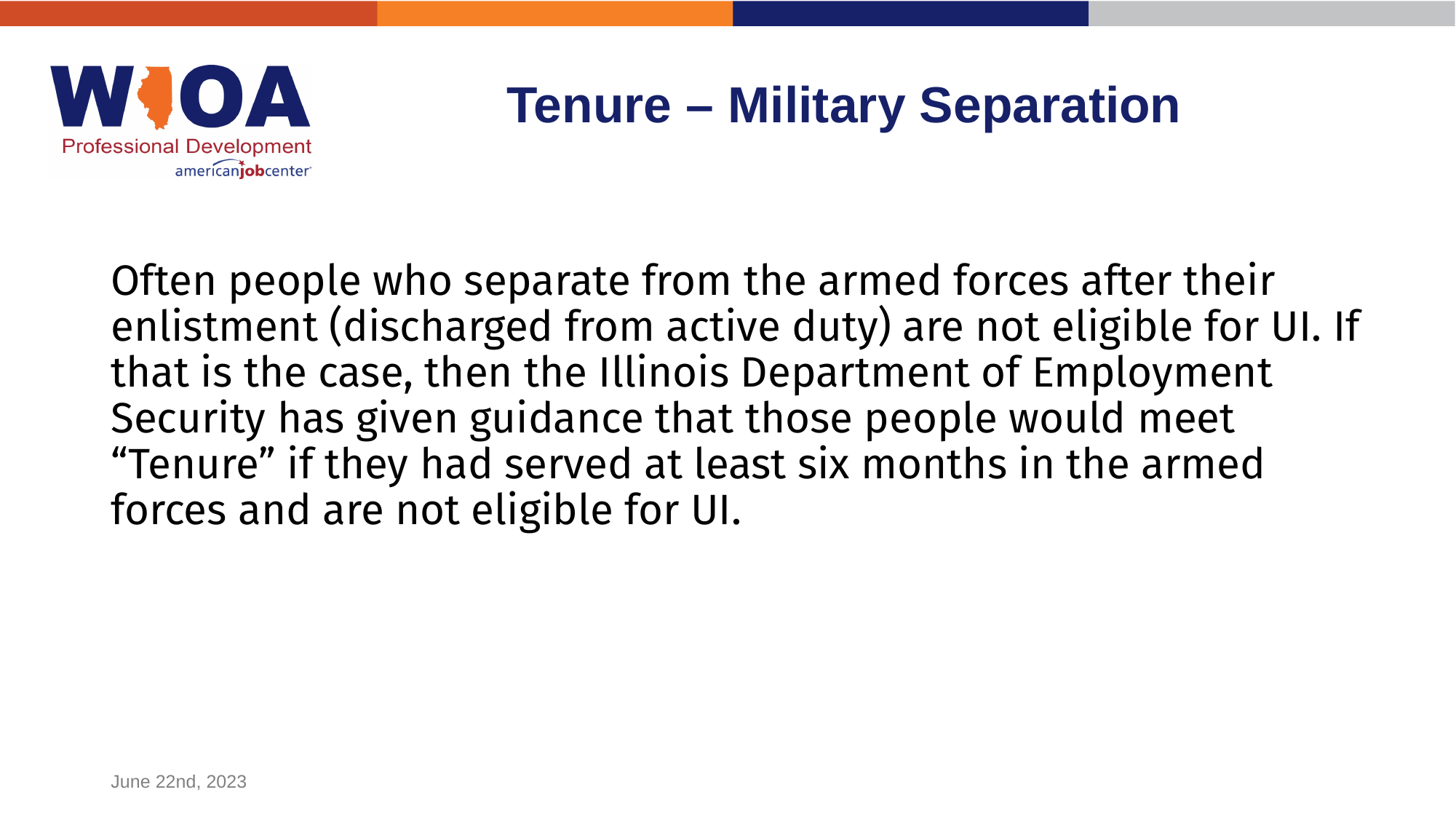

# Tenure – Military Separation
Often people who separate from the armed forces after their enlistment (discharged from active duty) are not eligible for UI. If that is the case, then the Illinois Department of Employment Security has given guidance that those people would meet “Tenure” if they had served at least six months in the armed forces and are not eligible for UI.

June 22nd, 2023